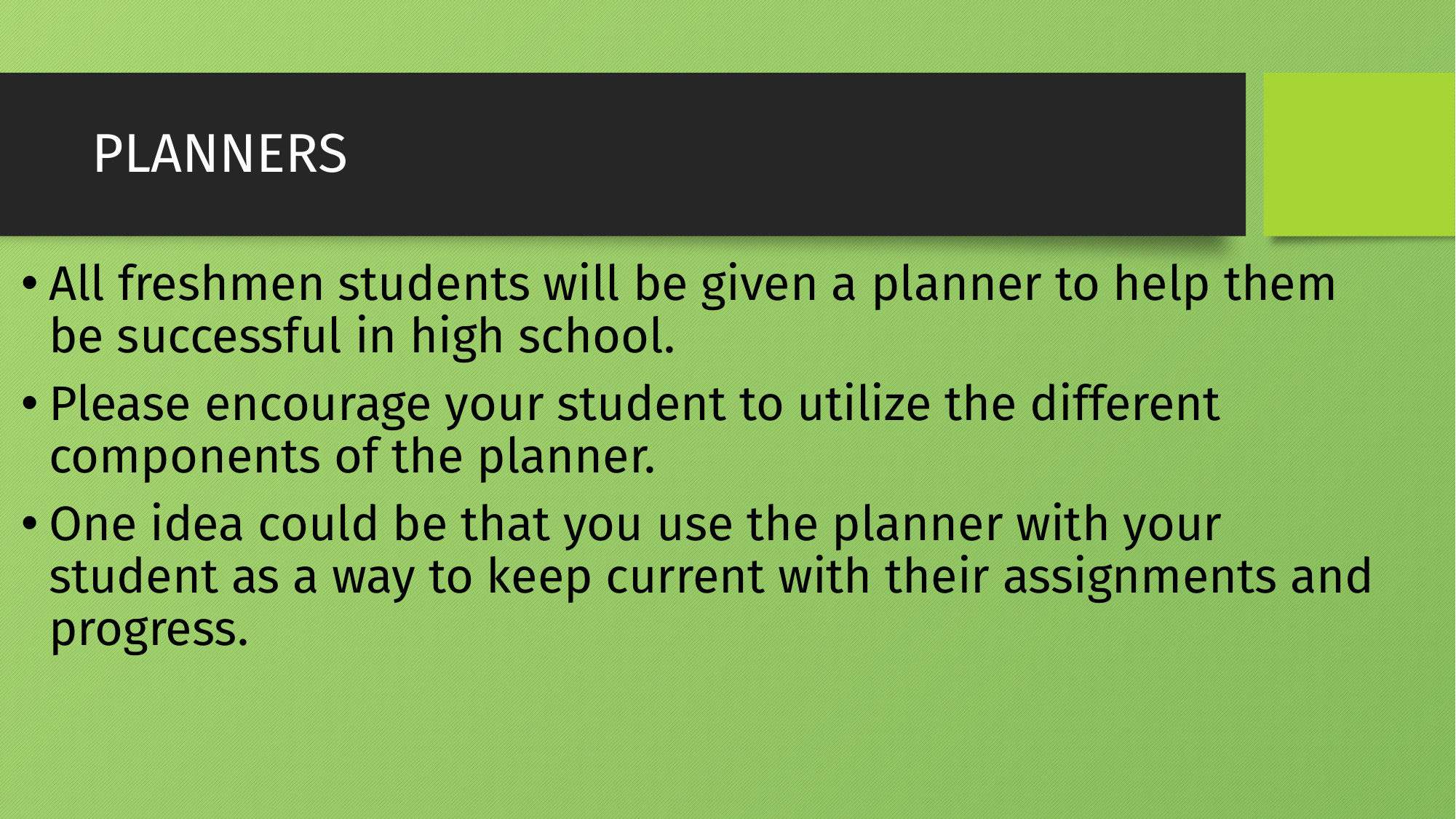

# PLANNERS
All freshmen students will be given a planner to help them be successful in high school.
Please encourage your student to utilize the different components of the planner.
One idea could be that you use the planner with your student as a way to keep current with their assignments and progress.